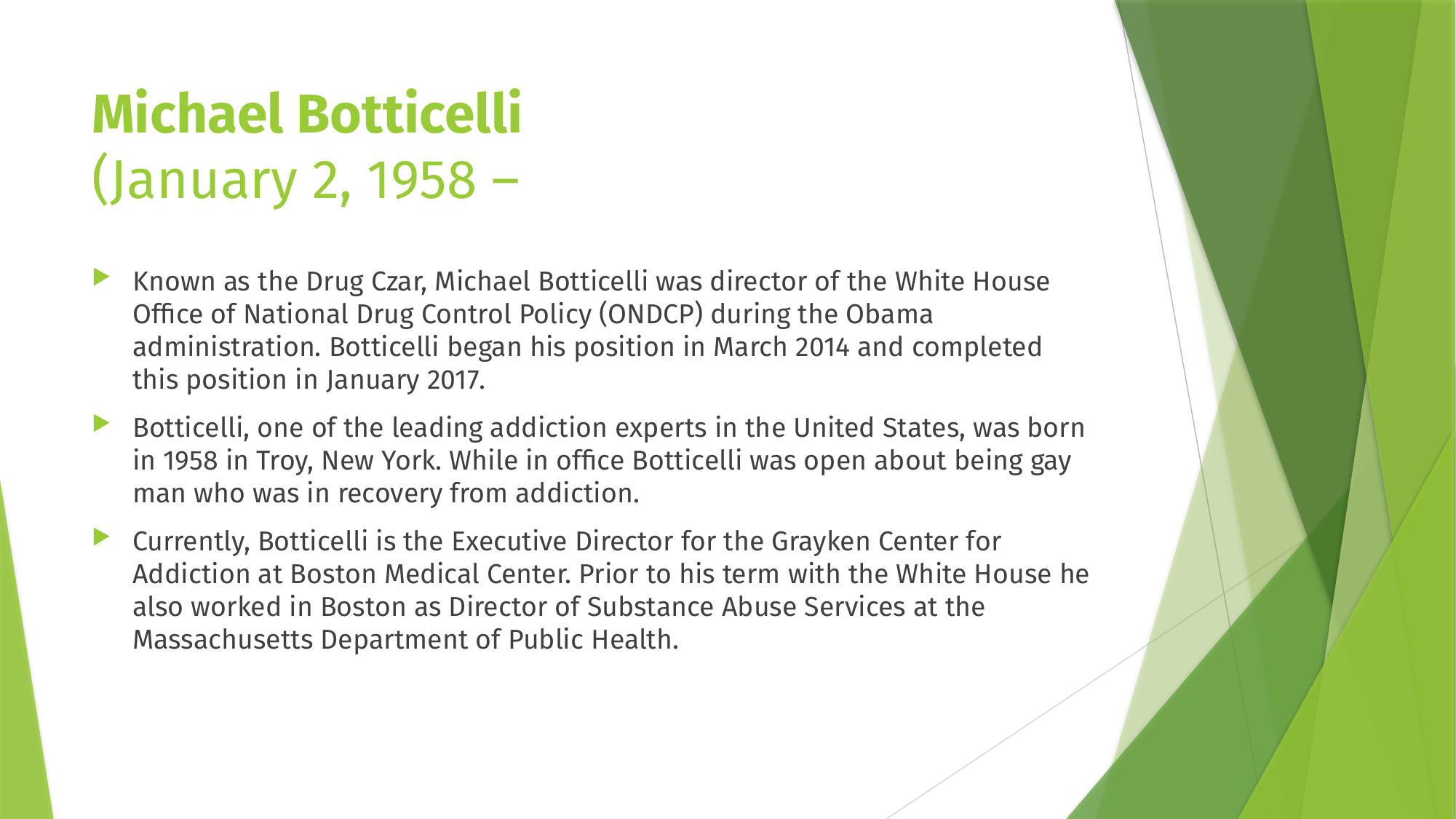

# Michael Botticelli (January 2, 1958 –
Known as the Drug Czar, Michael Botticelli was director of the White House Office of National Drug Control Policy (ONDCP) during the Obama administration. Botticelli began his position in March 2014 and completed this position in January 2017.
Botticelli, one of the leading addiction experts in the United States, was born in 1958 in Troy, New York. While in office Botticelli was open about being gay man who was in recovery from addiction.
Currently, Botticelli is the Executive Director for the Grayken Center for Addiction at Boston Medical Center. Prior to his term with the White House he also worked in Boston as Director of Substance Abuse Services at the Massachusetts Department of Public Health.